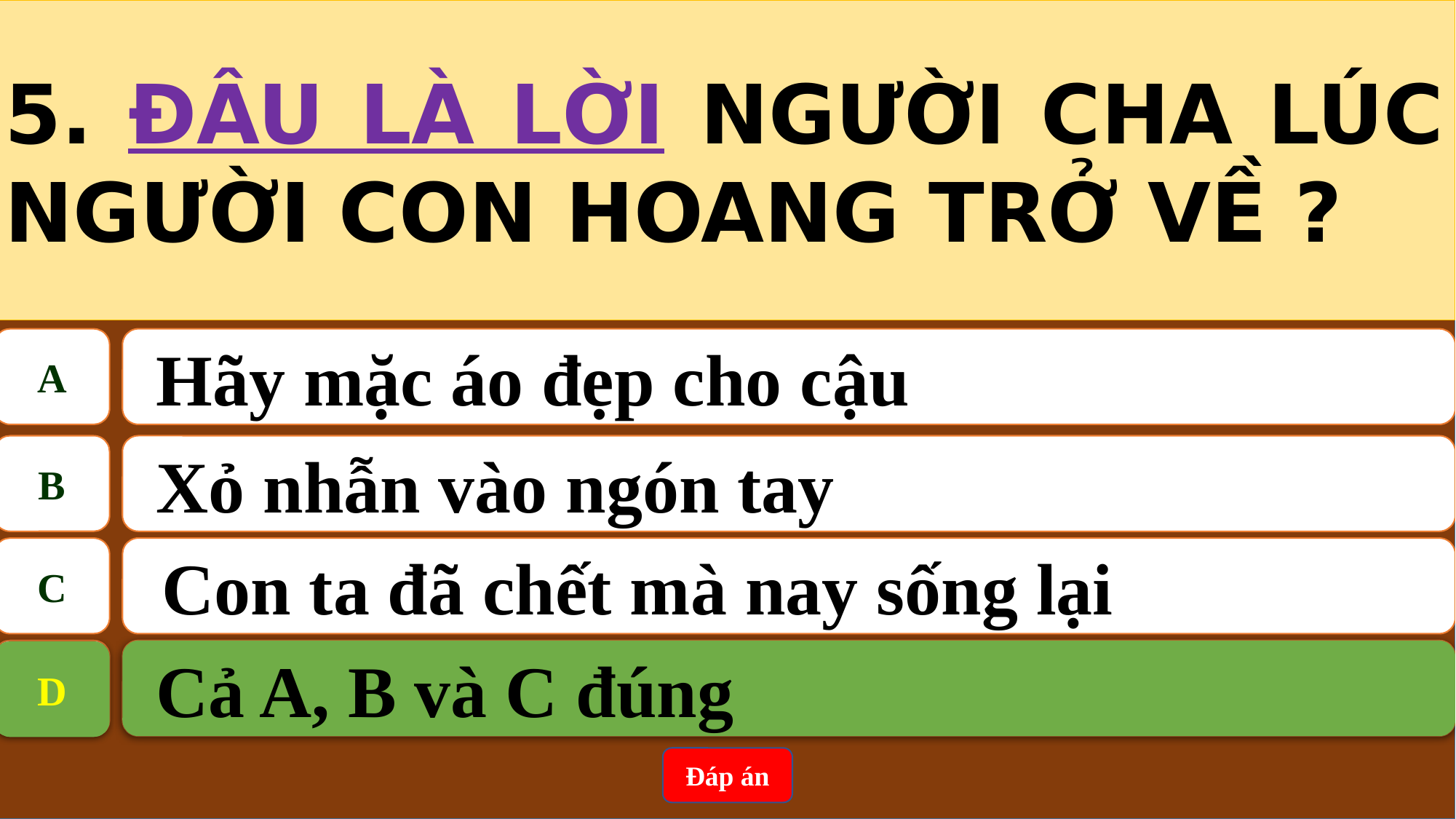

5. ĐÂU LÀ LỜI NGƯỜI CHA LÚC NGƯỜI CON HOANG TRỞ VỀ ?
A
 Hãy mặc áo đẹp cho cậu
B
 Xỏ nhẫn vào ngón tay
C
Con ta đã chết mà nay sống lại
D
 Cả A, B và C đúng
 Cả A, B và C đúng
D
Đáp án